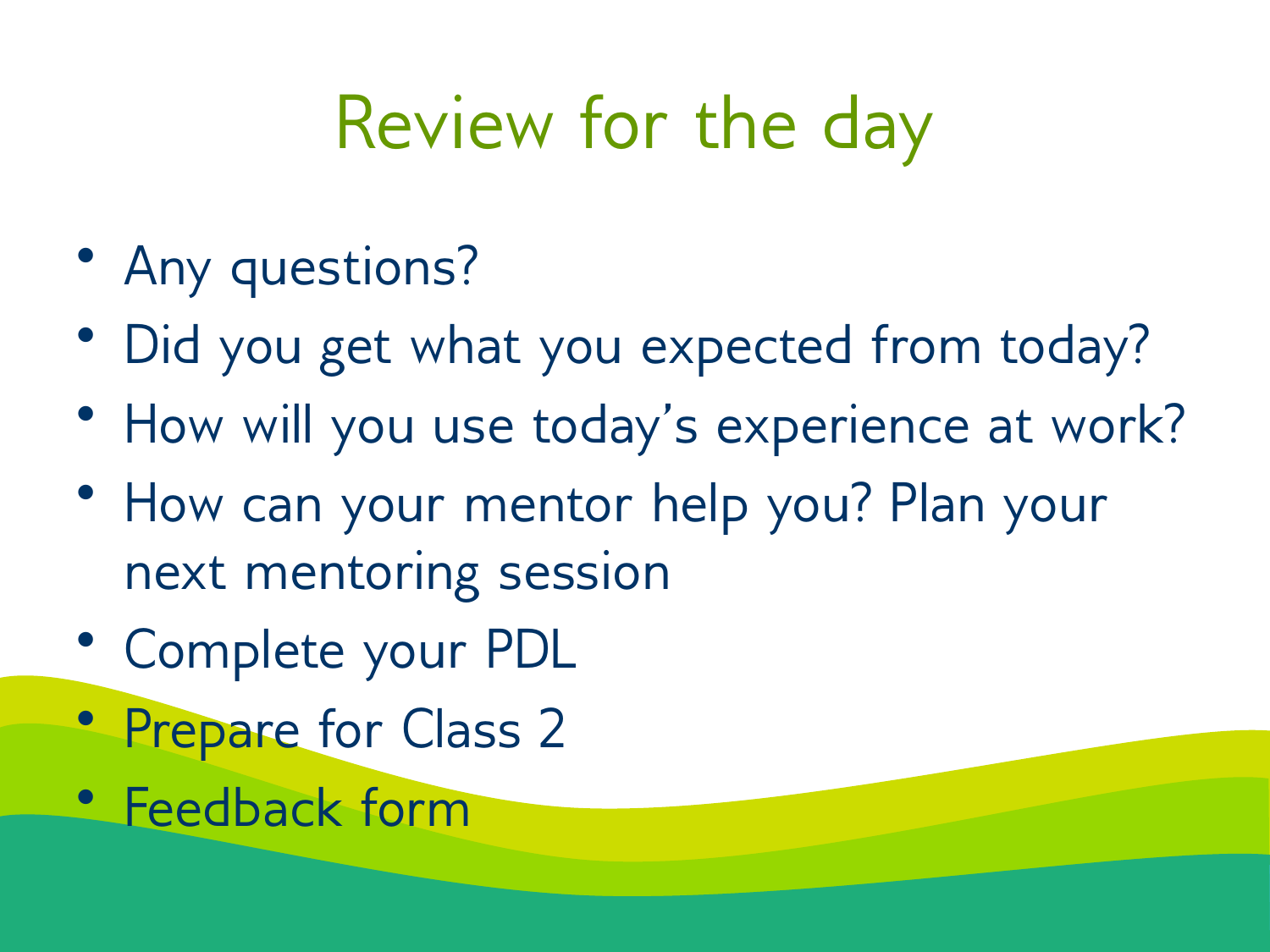

# Review for the day
Any questions?
Did you get what you expected from today?
How will you use today’s experience at work?
How can your mentor help you? Plan your next mentoring session
Complete your PDL
Prepare for Class 2
Feedback form